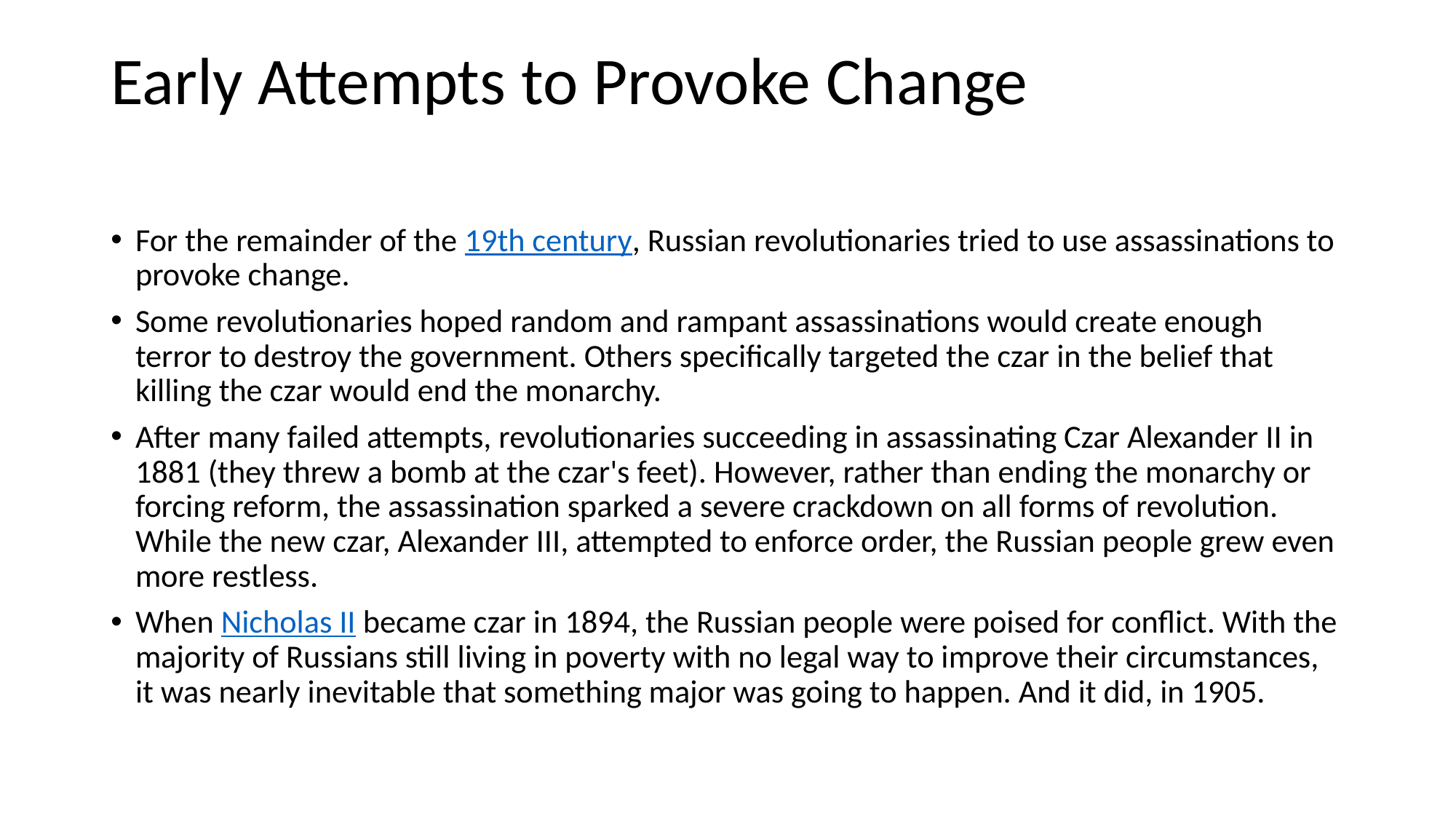

# Early Attempts to Provoke Change
For the remainder of the 19th century, Russian revolutionaries tried to use assassinations to provoke change.
Some revolutionaries hoped random and rampant assassinations would create enough terror to destroy the government. Others specifically targeted the czar in the belief that killing the czar would end the monarchy.
After many failed attempts, revolutionaries succeeding in assassinating Czar Alexander II in 1881 (they threw a bomb at the czar's feet). However, rather than ending the monarchy or forcing reform, the assassination sparked a severe crackdown on all forms of revolution. While the new czar, Alexander III, attempted to enforce order, the Russian people grew even more restless.
When Nicholas II became czar in 1894, the Russian people were poised for conflict. With the majority of Russians still living in poverty with no legal way to improve their circumstances, it was nearly inevitable that something major was going to happen. And it did, in 1905.